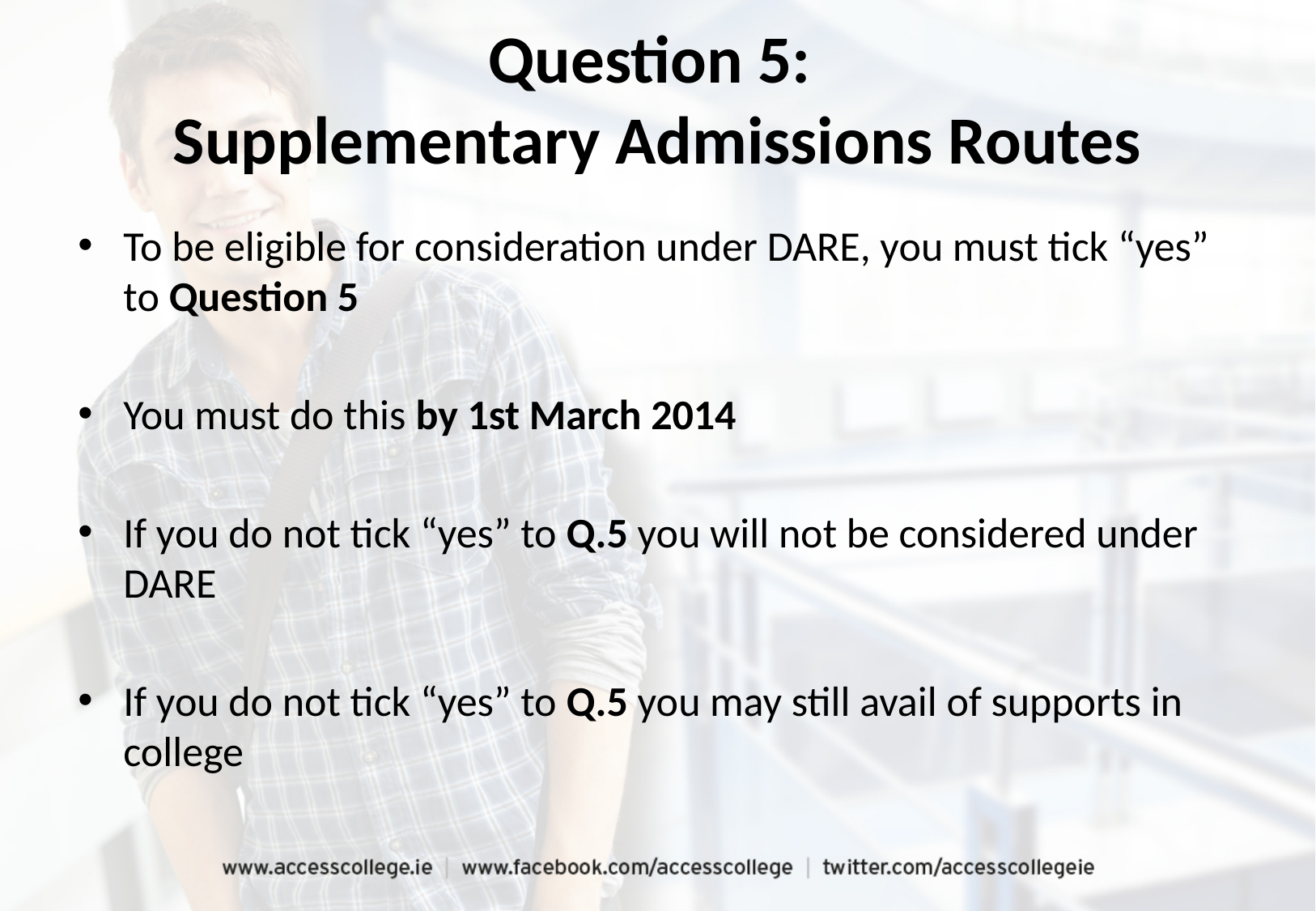

To be eligible for consideration under DARE, you must tick “yes” to Question 5

You must do this by 1st March 2014

If you do not tick “yes” to Q.5 you will not be considered under DARE

If you do not tick “yes” to Q.5 you may still avail of supports in college

Question 5:
Supplementary Admissions Routes